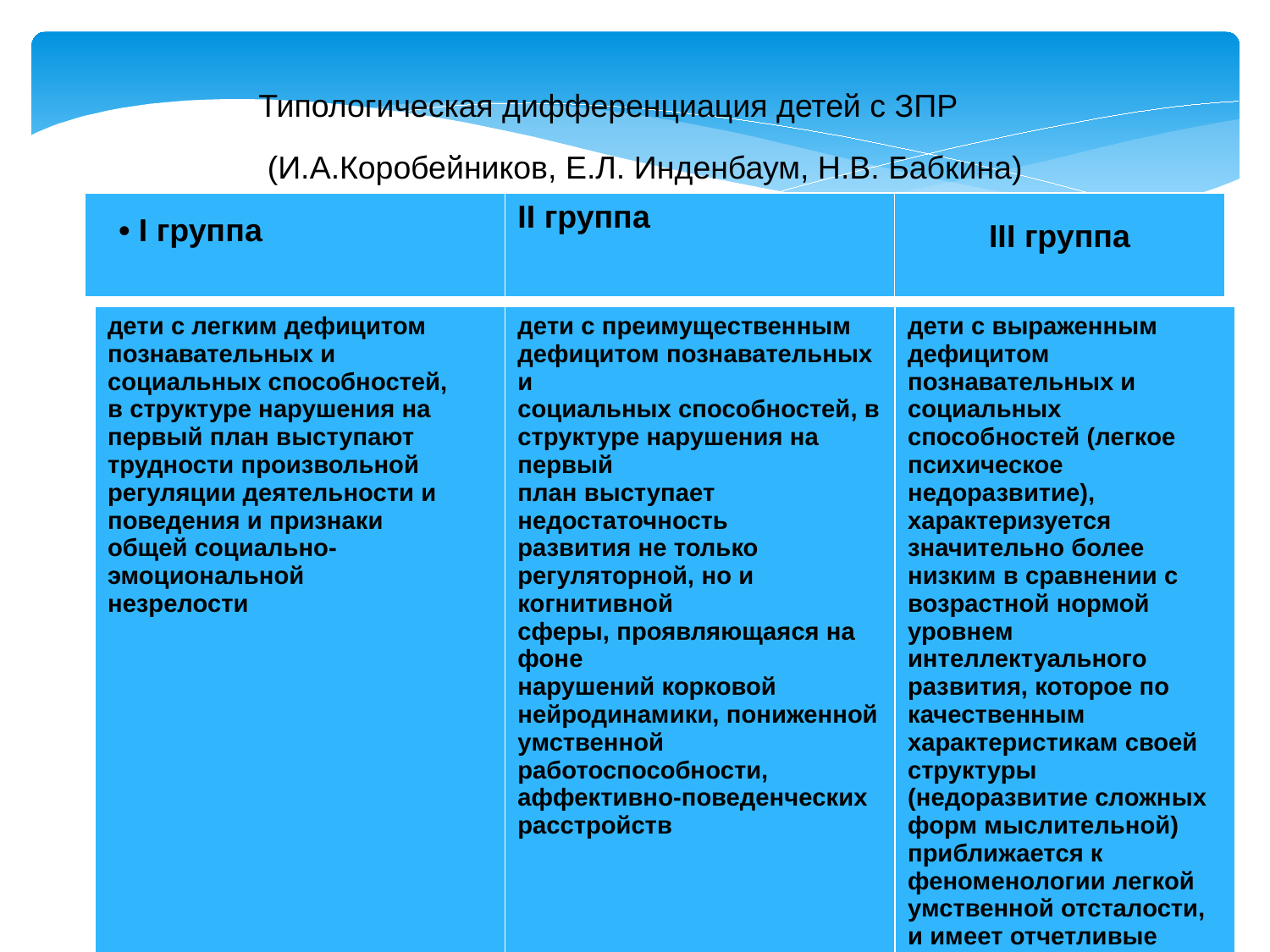

Типологическая дифференциация детей с ЗПР
                  (И.А.Коробейников, Е.Л. Инденбаум, Н.В. Бабкина)
| • I группа | II группа | III группа |
| --- | --- | --- |
| дети с легким дефицитом познавательных и социальных способностей, в структуре нарушения на первый план выступают трудности произвольной регуляции деятельности и поведения и признаки общей социально- эмоциональной незрелости | дети с преимущественным дефицитом познавательных и социальных способностей, в структуре нарушения на первый план выступает недостаточность развития не только регуляторной, но и когнитивной сферы, проявляющаяся на фоне нарушений корковой нейродинамики, пониженной умственной работоспособности, аффективно-поведенческих расстройств | дети с выраженным дефицитом познавательных и социальных способностей (легкое психическое недоразвитие), характеризуется значительно более низким в сравнении с возрастной нормой уровнем интеллектуального развития, которое по качественным характеристикам своей структуры (недоразвитие сложных форм мыслительной) приближается к феноменологии легкой умственной отсталости, и имеет отчетливые признаки церебрально-органической недостаточности |
| --- | --- | --- |